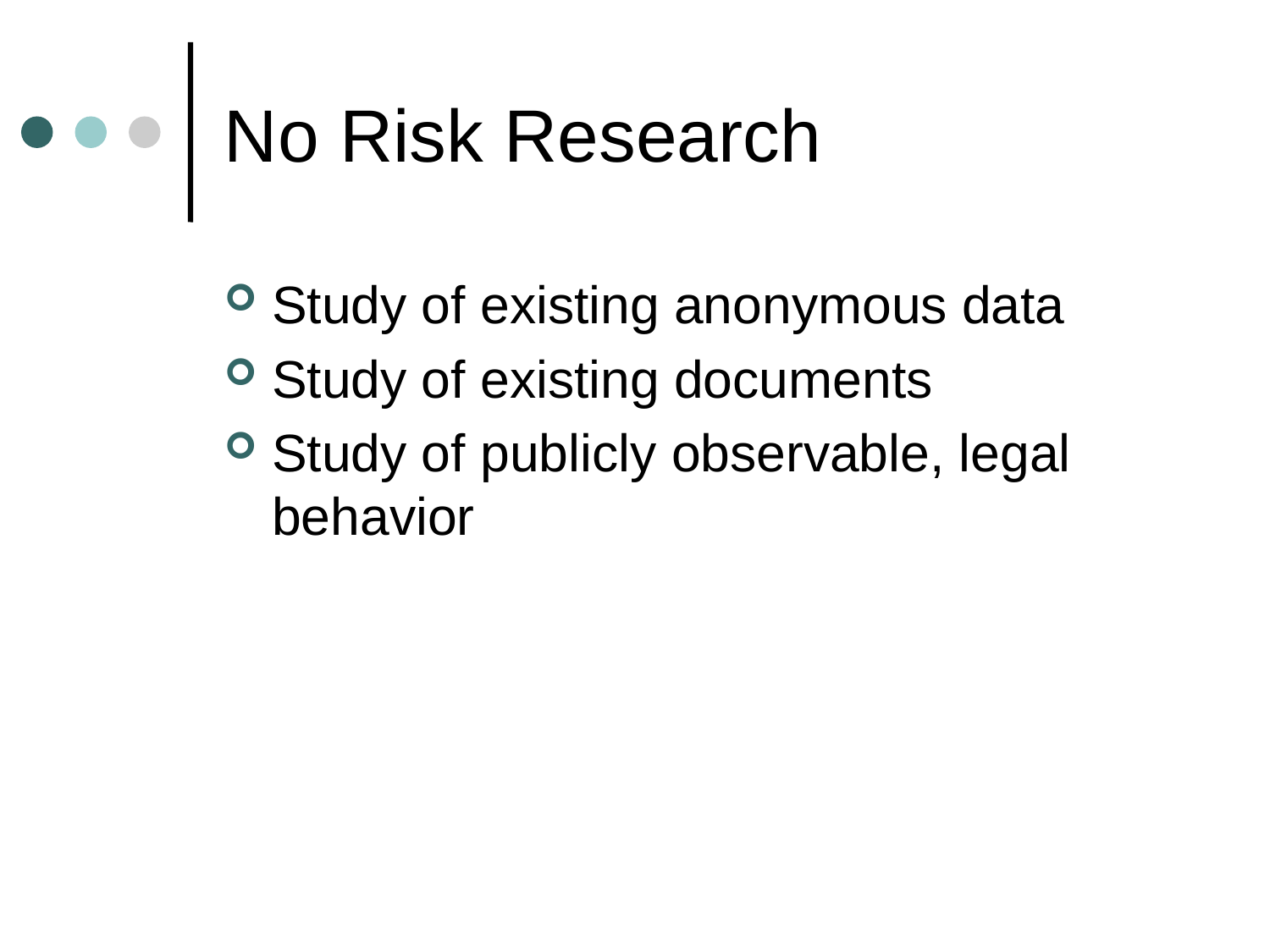

# No Risk Research
Study of existing anonymous data
Study of existing documents
Study of publicly observable, legal behavior